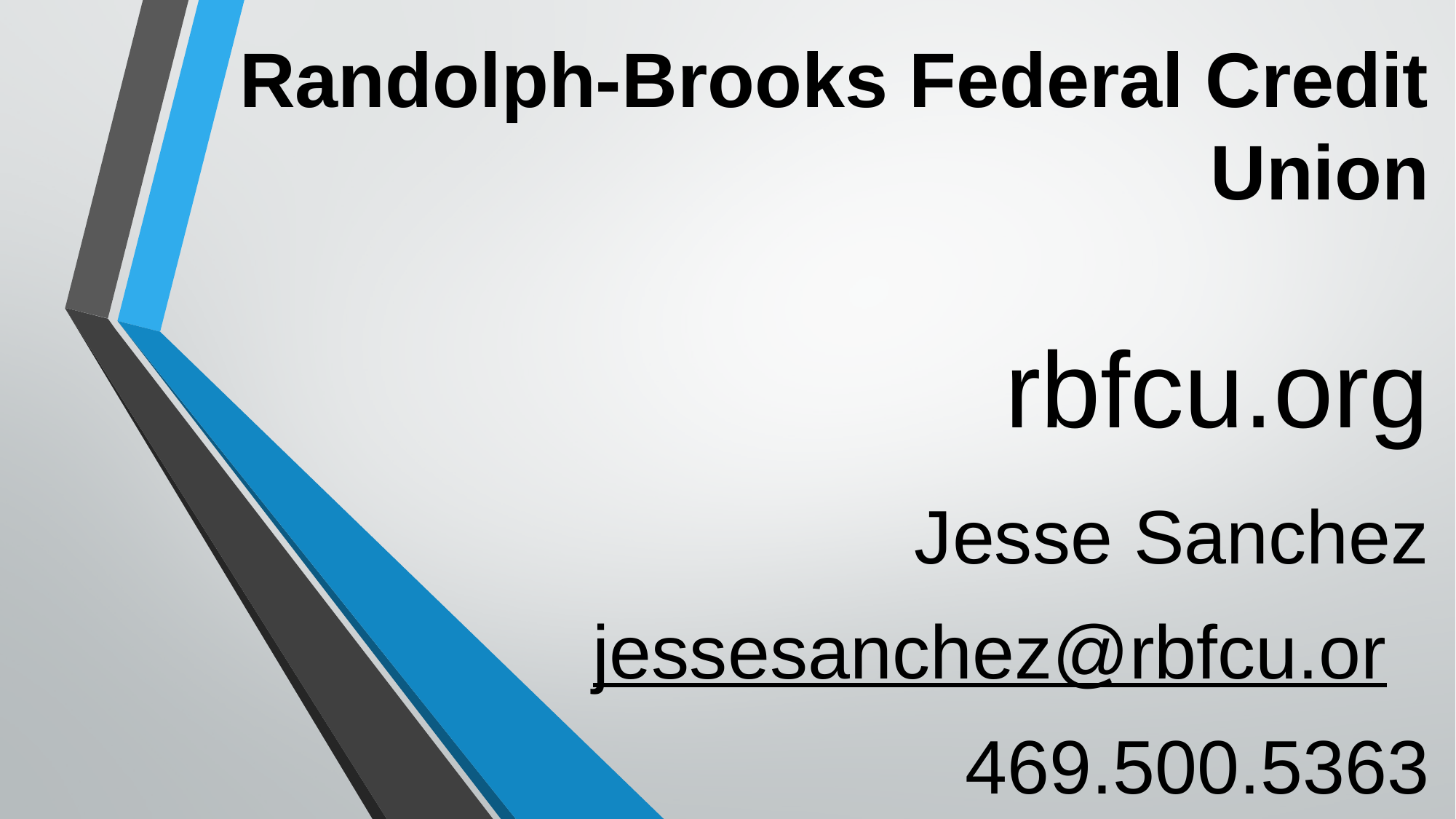

# Randolph-Brooks Federal Credit Union rbfcu.org

Jesse Sanchez
jessesanchez@rbfcu.or
469.500.5363